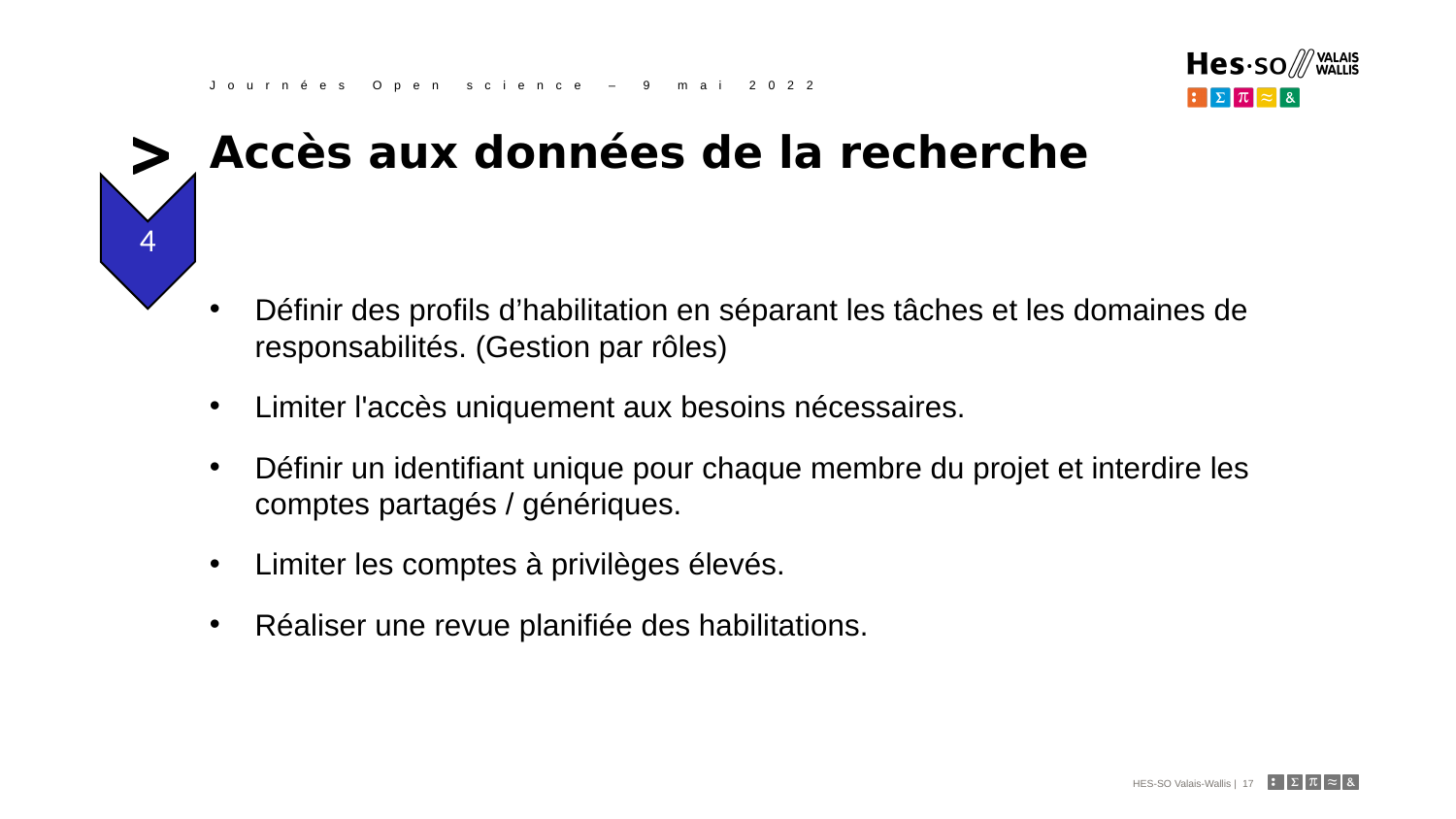

Journées Open science – 9 mai 2022

# Accès aux données de la recherche

4
Définir des profils d’habilitation en séparant les tâches et les domaines de responsabilités. (Gestion par rôles)
Limiter l'accès uniquement aux besoins nécessaires.
Définir un identifiant unique pour chaque membre du projet et interdire les comptes partagés / génériques.
Limiter les comptes à privilèges élevés.
Réaliser une revue planifiée des habilitations.